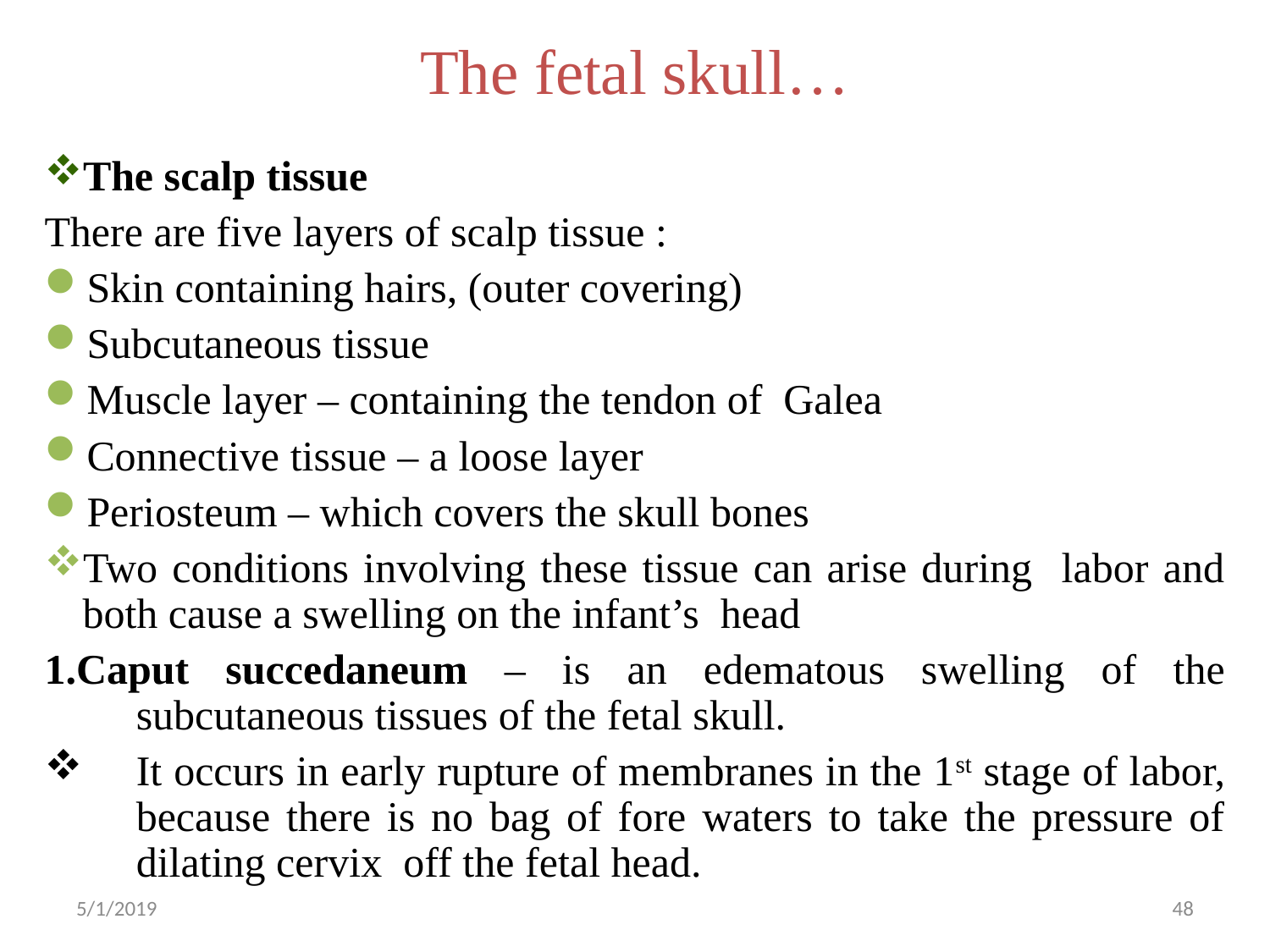

# The fetal skull…
The scalp tissue
There are five layers of scalp tissue :
Skin containing hairs, (outer covering)
Subcutaneous tissue
Muscle layer – containing the tendon of  Galea
Connective tissue – a loose layer
Periosteum – which covers the skull bones
Two conditions involving these tissue can arise during  labor and both cause a swelling on the infant’s  head
1.Caput succedaneum – is an edematous swelling of the subcutaneous tissues of the fetal skull.
It occurs in early rupture of membranes in the 1st stage of labor, because there is no bag of fore waters to take the pressure of dilating cervix  off the fetal head.

5/1/2019
48